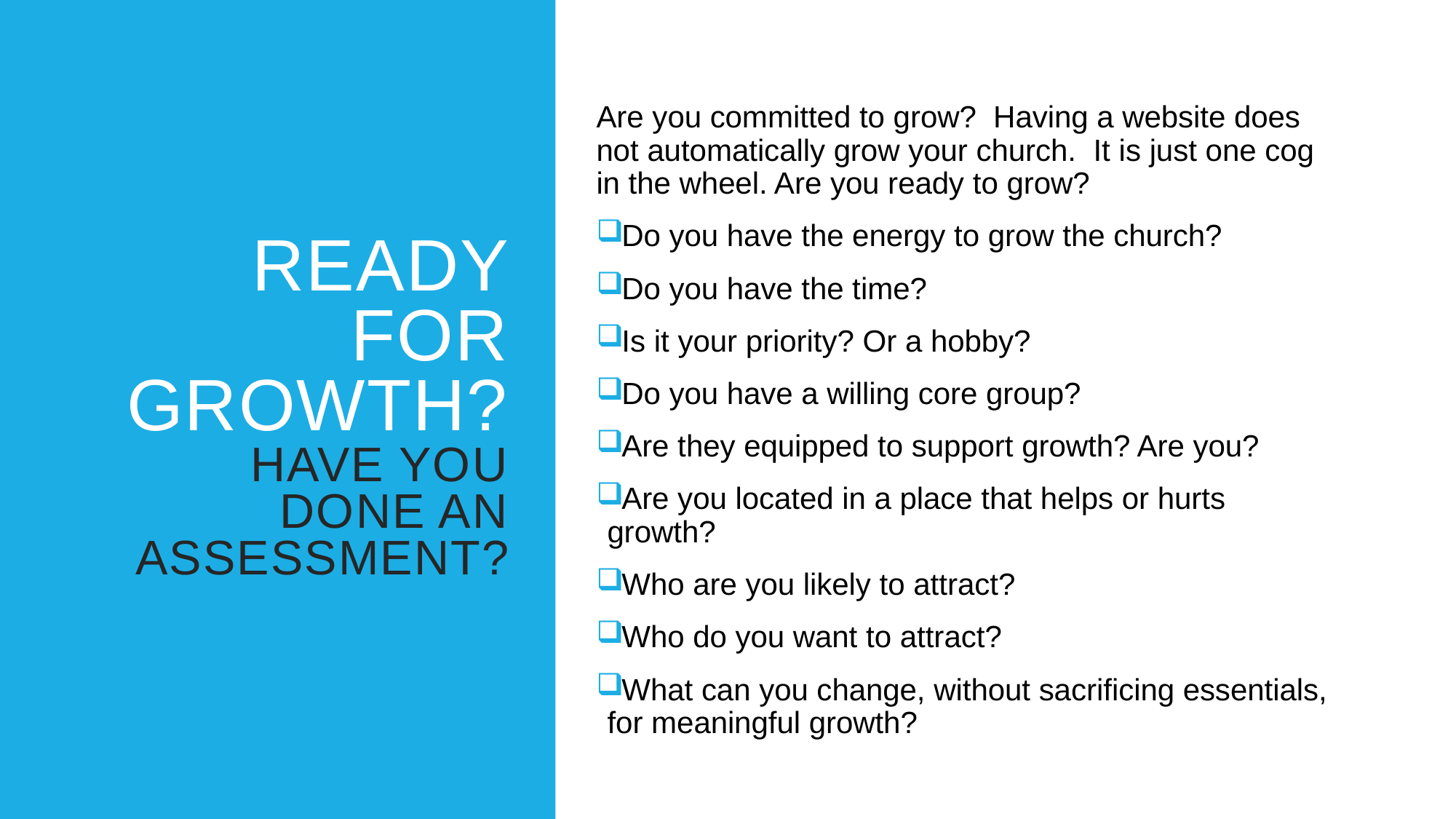

# Ready for growth? have you done an assessment?
Are you committed to grow?  Having a website does not automatically grow your church.  It is just one cog in the wheel. Are you ready to grow?
Do you have the energy to grow the church?
Do you have the time?
Is it your priority? Or a hobby?
Do you have a willing core group?
Are they equipped to support growth? Are you?
Are you located in a place that helps or hurts growth?
Who are you likely to attract?
Who do you want to attract?
What can you change, without sacrificing essentials, for meaningful growth?